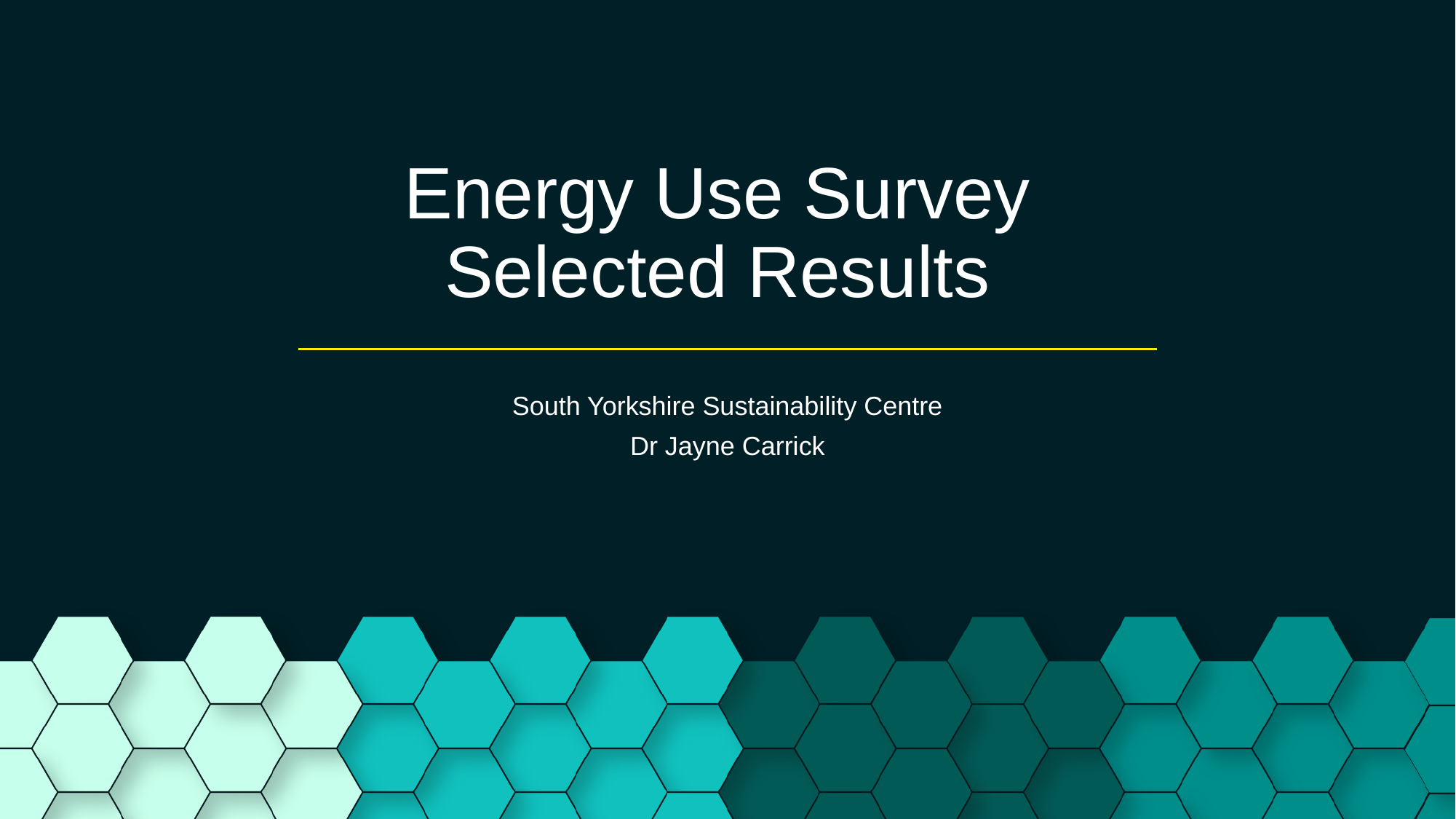

# Energy Use Survey
Selected Results
South Yorkshire Sustainability Centre
Dr Jayne Carrick